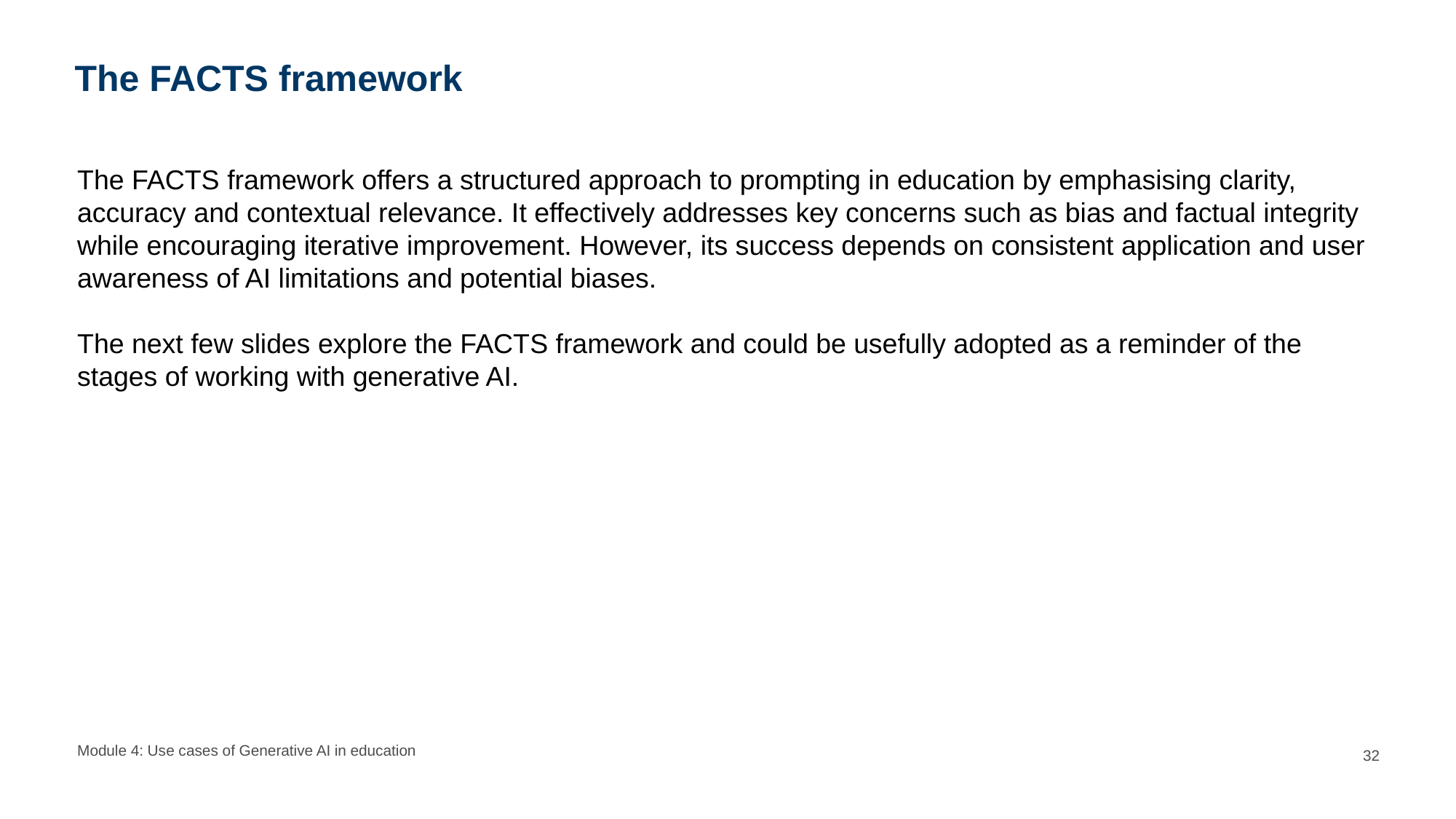

# The FACTS framework
The FACTS framework offers a structured approach to prompting in education by emphasising clarity, accuracy and contextual relevance. It effectively addresses key concerns such as bias and factual integrity while encouraging iterative improvement. However, its success depends on consistent application and user awareness of AI limitations and potential biases.

The next few slides explore the FACTS framework and could be usefully adopted as a reminder of the stages of working with generative AI.
Module 4: Use cases of Generative AI in education

32